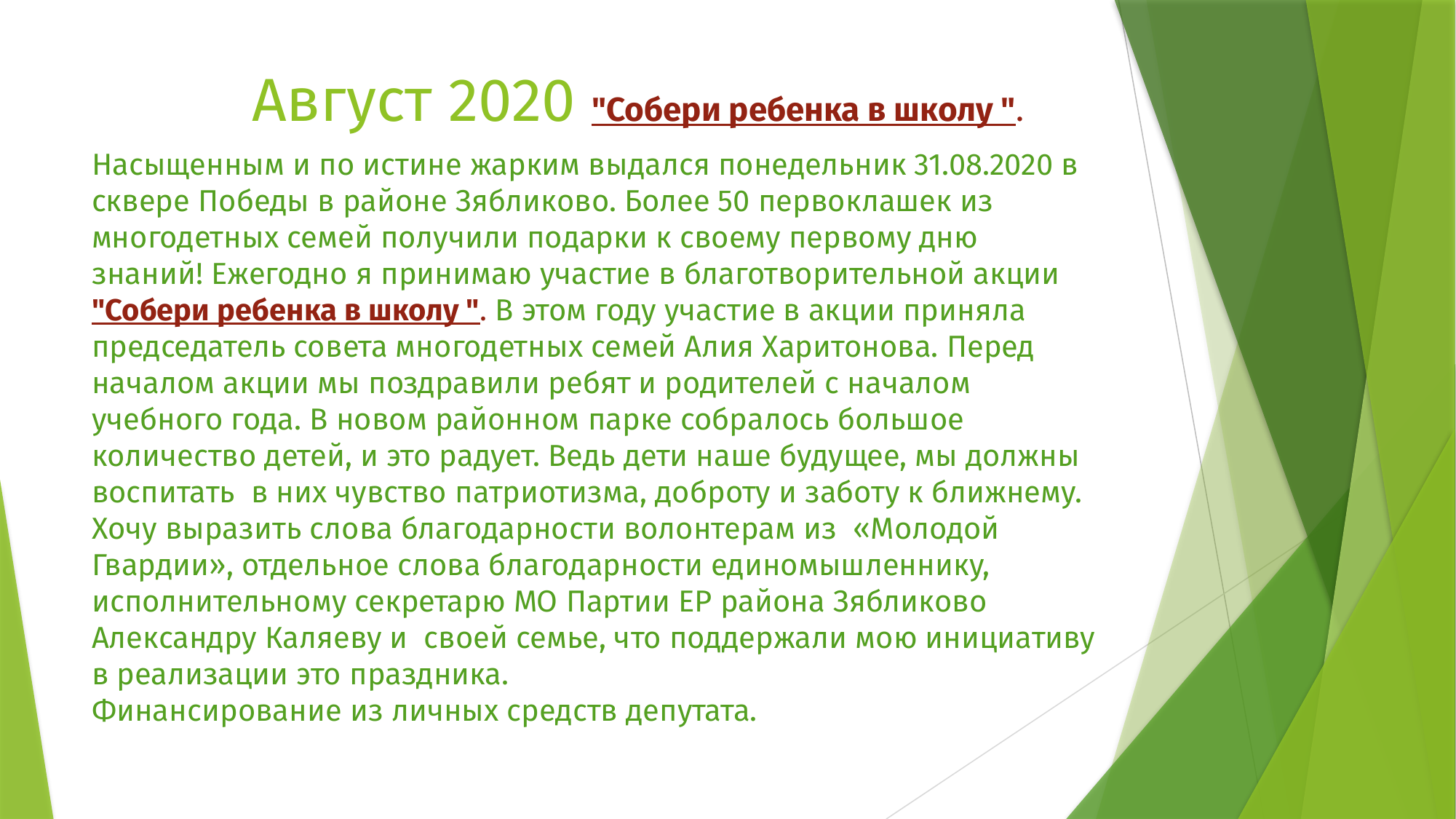

# Август 2020 "Собери ребенка в школу ".
Насыщенным и по истине жарким выдался понедельник 31.08.2020 в сквере Победы в районе Зябликово. Более 50 первоклашек из многодетных семей получили подарки к своему первому дню знаний! Ежегодно я принимаю участие в благотворительной акции "Собери ребенка в школу ". В этом году участие в акции приняла председатель совета многодетных семей Алия Харитонова. Перед началом акции мы поздравили ребят и родителей с началом учебного года. В новом районном парке собралось большое количество детей, и это радует. Ведь дети наше будущее, мы должны воспитать  в них чувство патриотизма, доброту и заботу к ближнему. Хочу выразить слова благодарности волонтерам из  «Молодой Гвардии», отдельное слова благодарности единомышленнику, исполнительному секретарю МО Партии ЕР района Зябликово Александру Каляеву и  своей семье, что поддержали мою инициативу в реализации это праздника.
Финансирование из личных средств депутата.